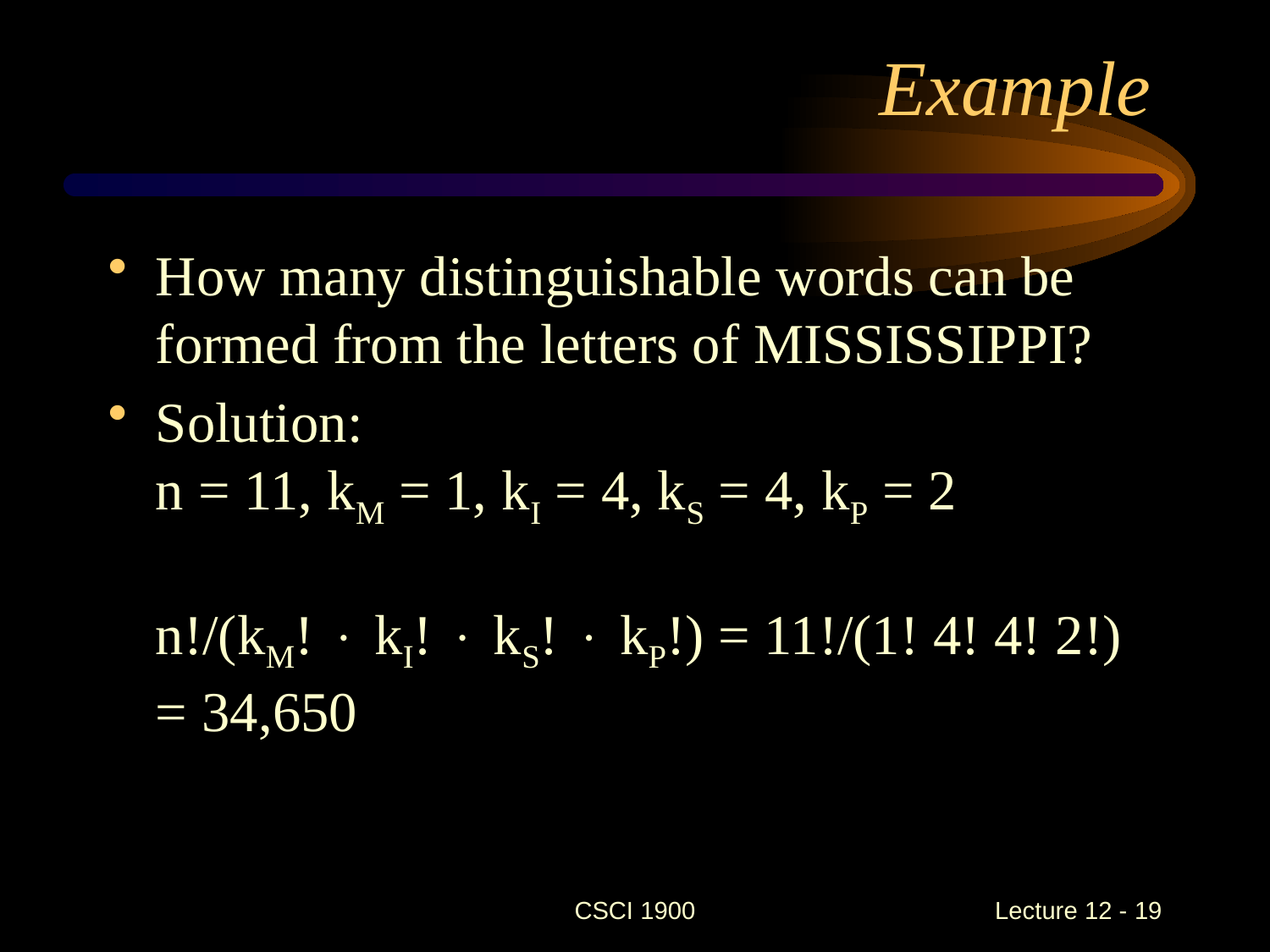

# Example
How many distinguishable words can be formed from the letters of MISSISSIPPI?
Solution:
n = 11, kM = 1, kI = 4, kS = 4, kP = 2
n!/(kM! ⋅ kI! ⋅ kS! ⋅ kP!) = 11!/(1! 4! 4! 2!)
= 34,650

CSCI 1900
 Lecture 12 - 19